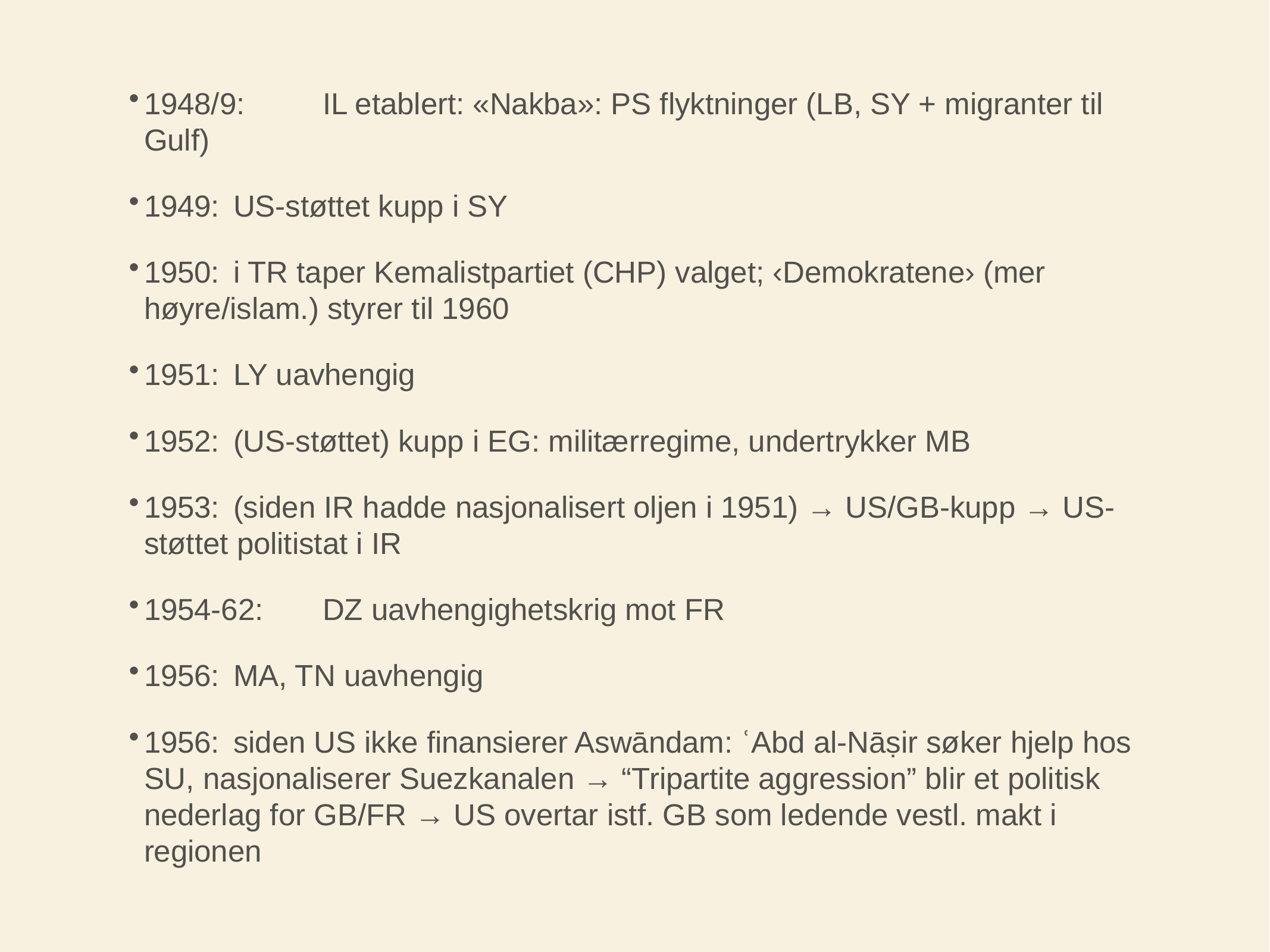

1948/9:	IL etablert: «Nakba»: PS flyktninger (LB, SY + migranter til Gulf)
1949:	US-støttet kupp i SY
1950:	i TR taper Kemalistpartiet (CHP) valget; ‹Demokratene› (mer høyre/islam.) styrer til 1960
1951:	LY uavhengig
1952:	(US-støttet) kupp i EG: militærregime, undertrykker MB
1953:	(siden IR hadde nasjonalisert oljen i 1951) → US/GB-kupp → US-støttet politistat i IR
1954-62:	DZ uavhengighetskrig mot FR
1956:	MA, TN uavhengig
1956:	siden US ikke finansierer Aswāndam: ʿAbd al-Nāṣir søker hjelp hos SU, nasjonaliserer Suezkanalen → “Tripartite aggression” blir et politisk nederlag for GB/FR → US overtar istf. GB som ledende vestl. makt i regionen